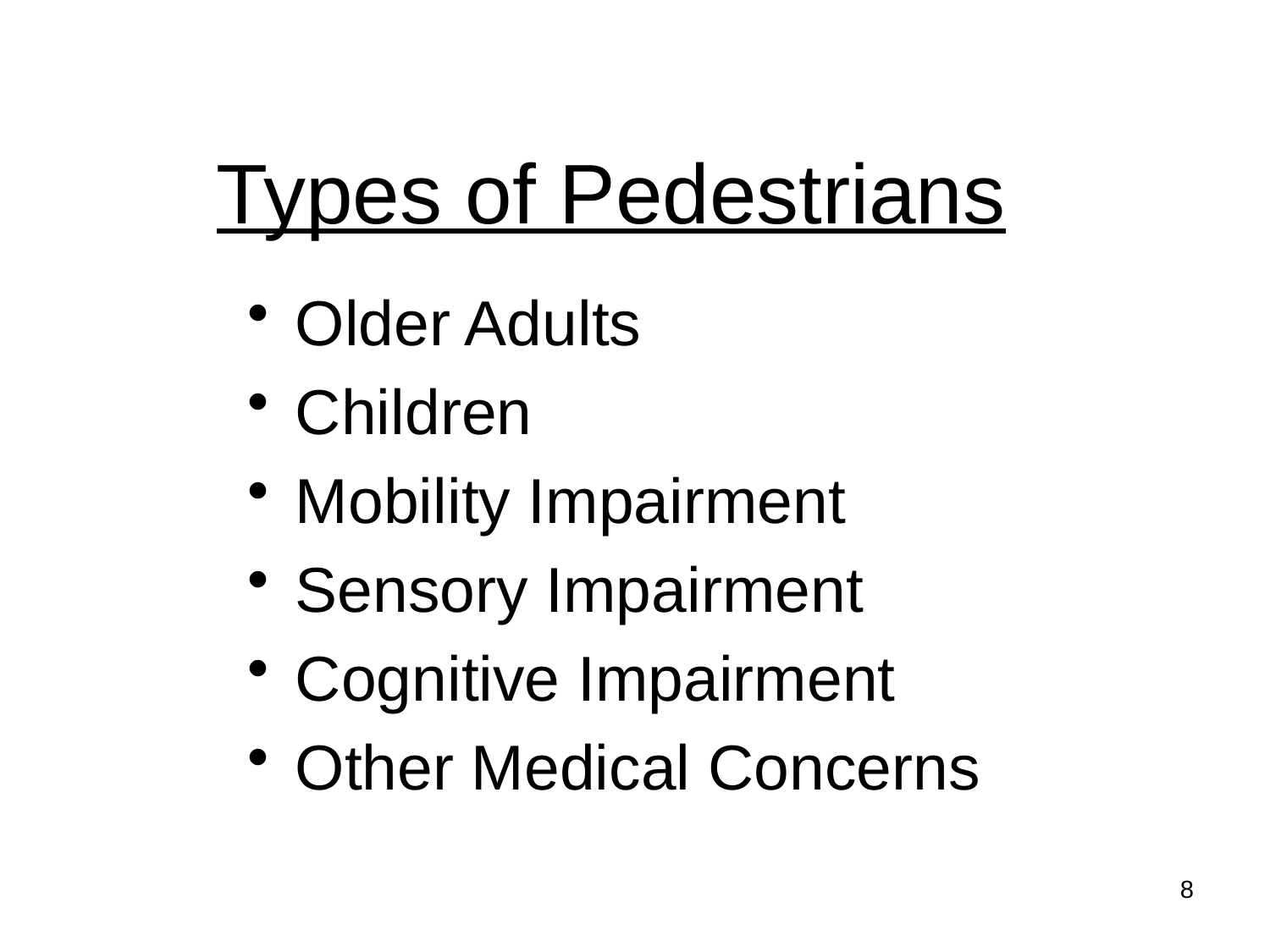

# Types of Pedestrians
Older Adults
Children
Mobility Impairment
Sensory Impairment
Cognitive Impairment
Other Medical Concerns

8